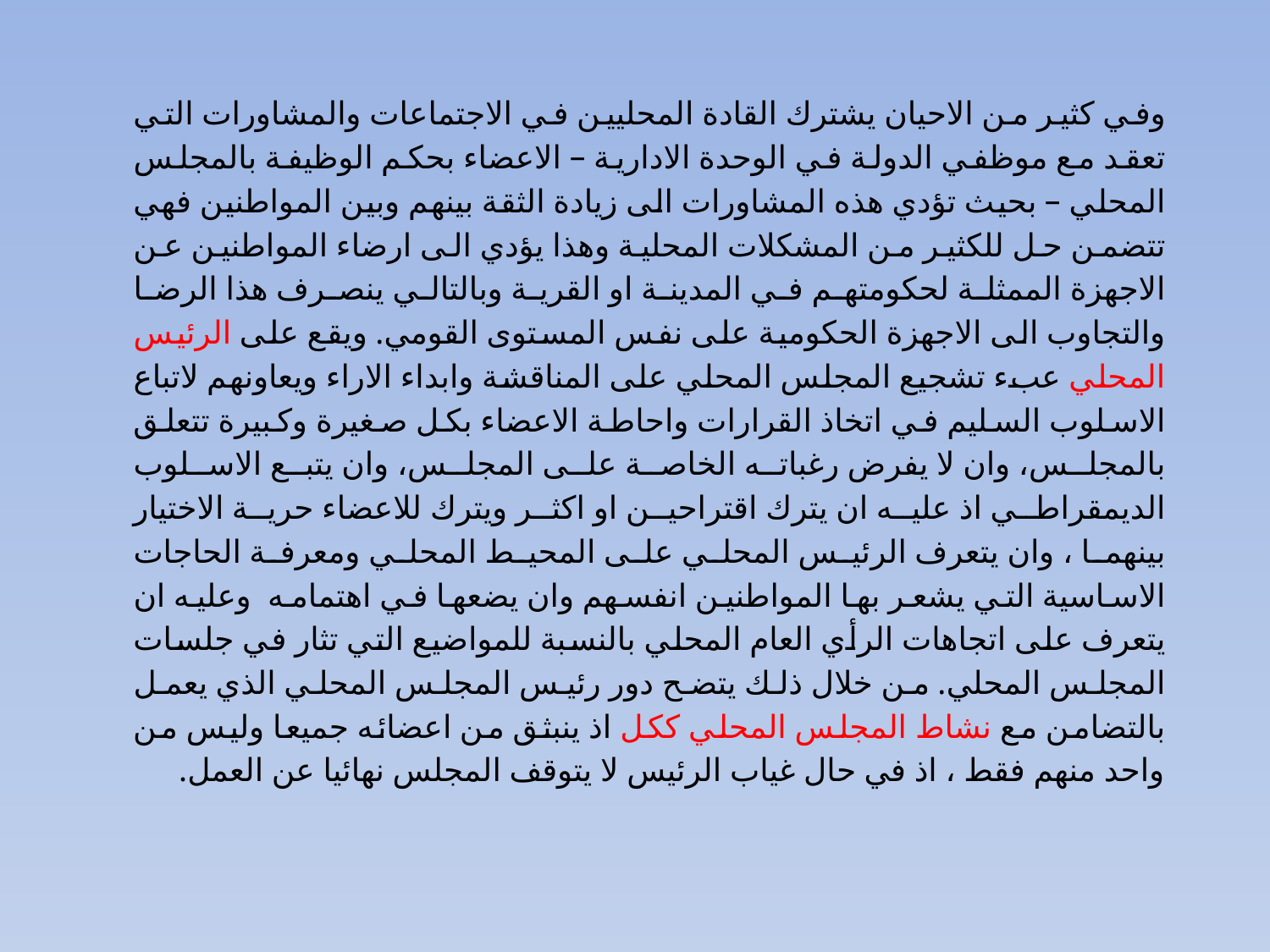

وفي كثير من الاحيان يشترك القادة المحليين في الاجتماعات والمشاورات التي تعقد مع موظفي الدولة في الوحدة الادارية – الاعضاء بحكم الوظيفة بالمجلس المحلي – بحيث تؤدي هذه المشاورات الى زيادة الثقة بينهم وبين المواطنين فهي تتضمن حل للكثير من المشكلات المحلية وهذا يؤدي الى ارضاء المواطنين عن الاجهزة الممثلة لحكومتهم في المدينة او القرية وبالتالي ينصرف هذا الرضا والتجاوب الى الاجهزة الحكومية على نفس المستوى القومي. ويقع على الرئيس المحلي عبء تشجيع المجلس المحلي على المناقشة وابداء الاراء ويعاونهم لاتباع الاسلوب السليم في اتخاذ القرارات واحاطة الاعضاء بكل صغيرة وكبيرة تتعلق بالمجلس، وان لا يفرض رغباته الخاصة على المجلس، وان يتبع الاسلوب الديمقراطي اذ عليه ان يترك اقتراحين او اكثر ويترك للاعضاء حرية الاختيار بينهما ، وان يتعرف الرئيس المحلي على المحيط المحلي ومعرفة الحاجات الاساسية التي يشعر بها المواطنين انفسهم وان يضعها في اهتمامه  وعليه ان يتعرف على اتجاهات الرأي العام المحلي بالنسبة للمواضيع التي تثار في جلسات المجلس المحلي. من خلال ذلك يتضح دور رئيس المجلس المحلي الذي يعمل بالتضامن مع نشاط المجلس المحلي ككل اذ ينبثق من اعضائه جميعا وليس من واحد منهم فقط ، اذ في حال غياب الرئيس لا يتوقف المجلس نهائيا عن العمل.